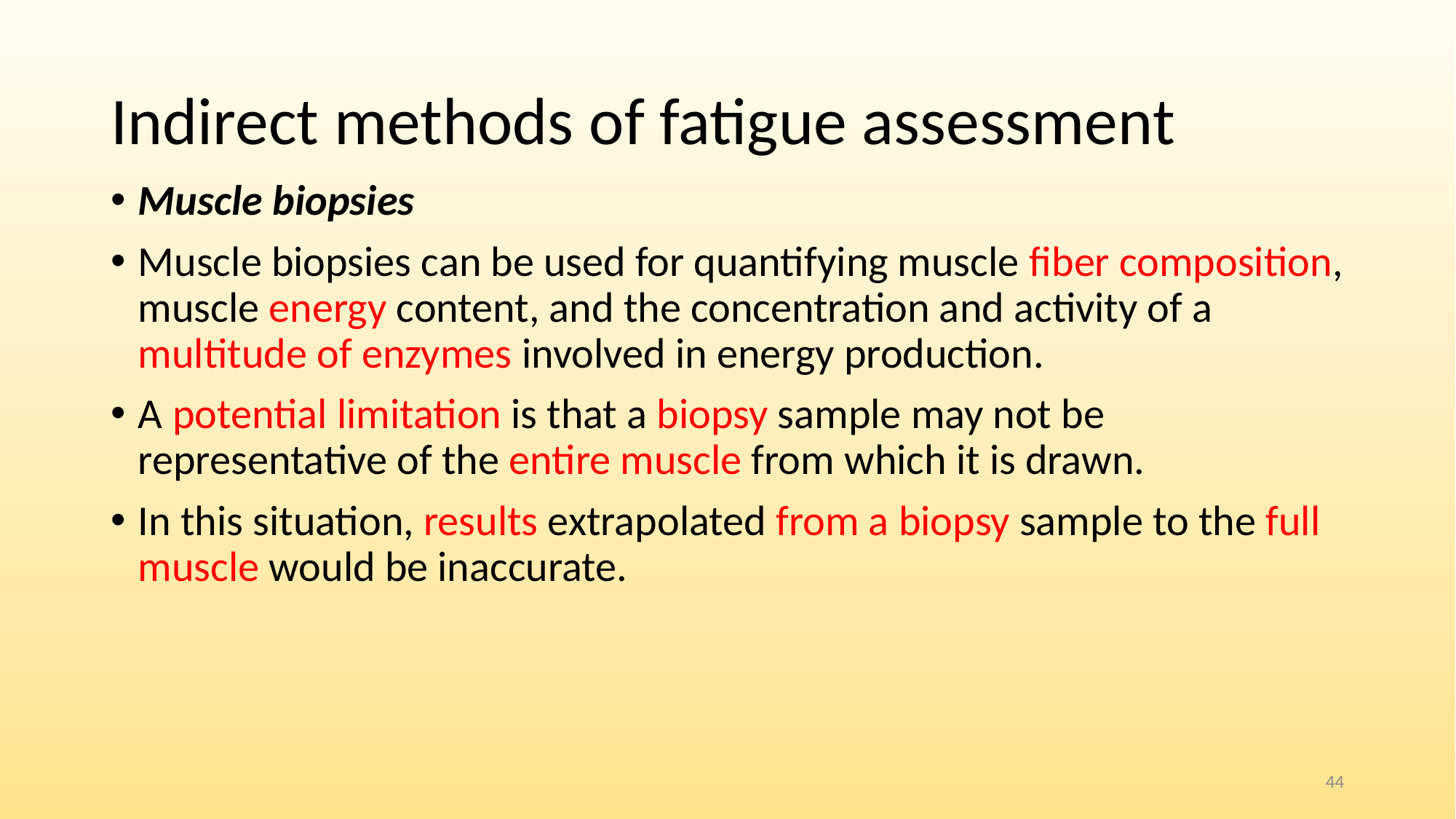

# Indirect methods of fatigue assessment
Muscle biopsies
Muscle biopsies can be used for quantifying muscle fiber composition, muscle energy content, and the concentration and activity of a multitude of enzymes involved in energy production.
A potential limitation is that a biopsy sample may not be representative of the entire muscle from which it is drawn.
In this situation, results extrapolated from a biopsy sample to the full muscle would be inaccurate.
44